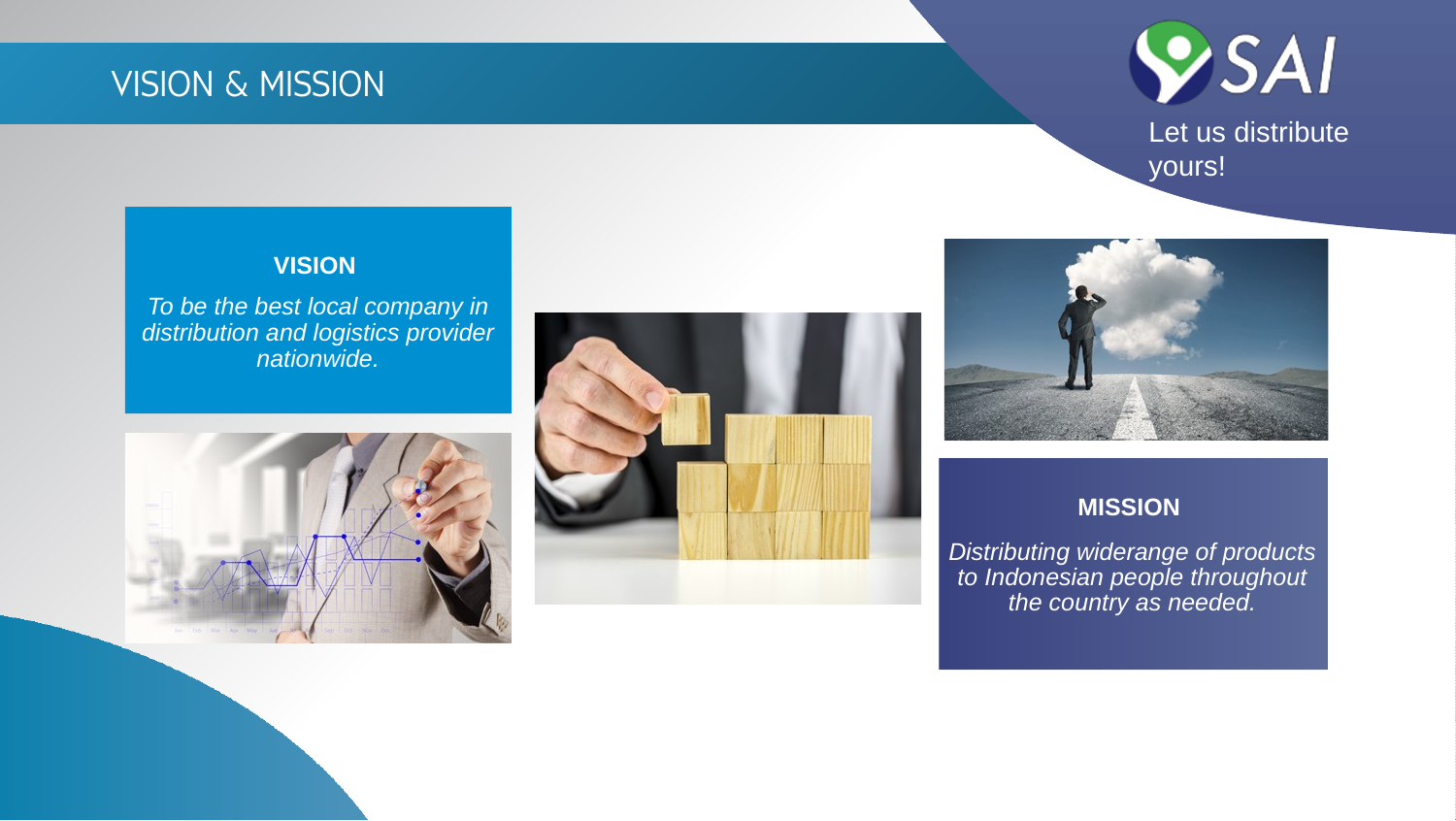

VISION & MISSION
Let us distribute yours!

VISION
To be the best local company in distribution and logistics provider nationwide.

MISSION
Distributing widerange of products to Indonesian people throughout the country as needed.